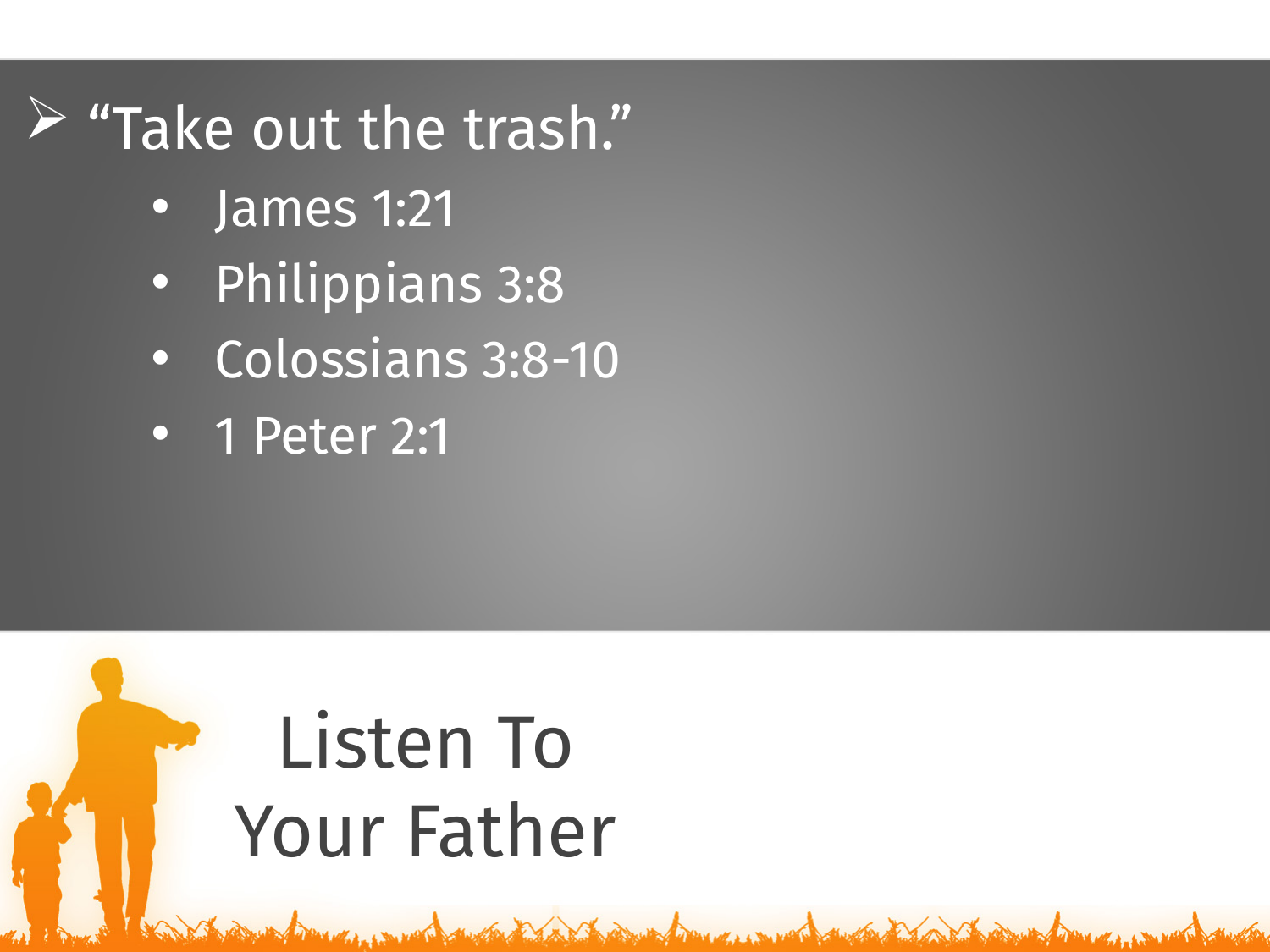

“Take out the trash.”
James 1:21
Philippians 3:8
Colossians 3:8-10
1 Peter 2:1
# Listen To Your Father